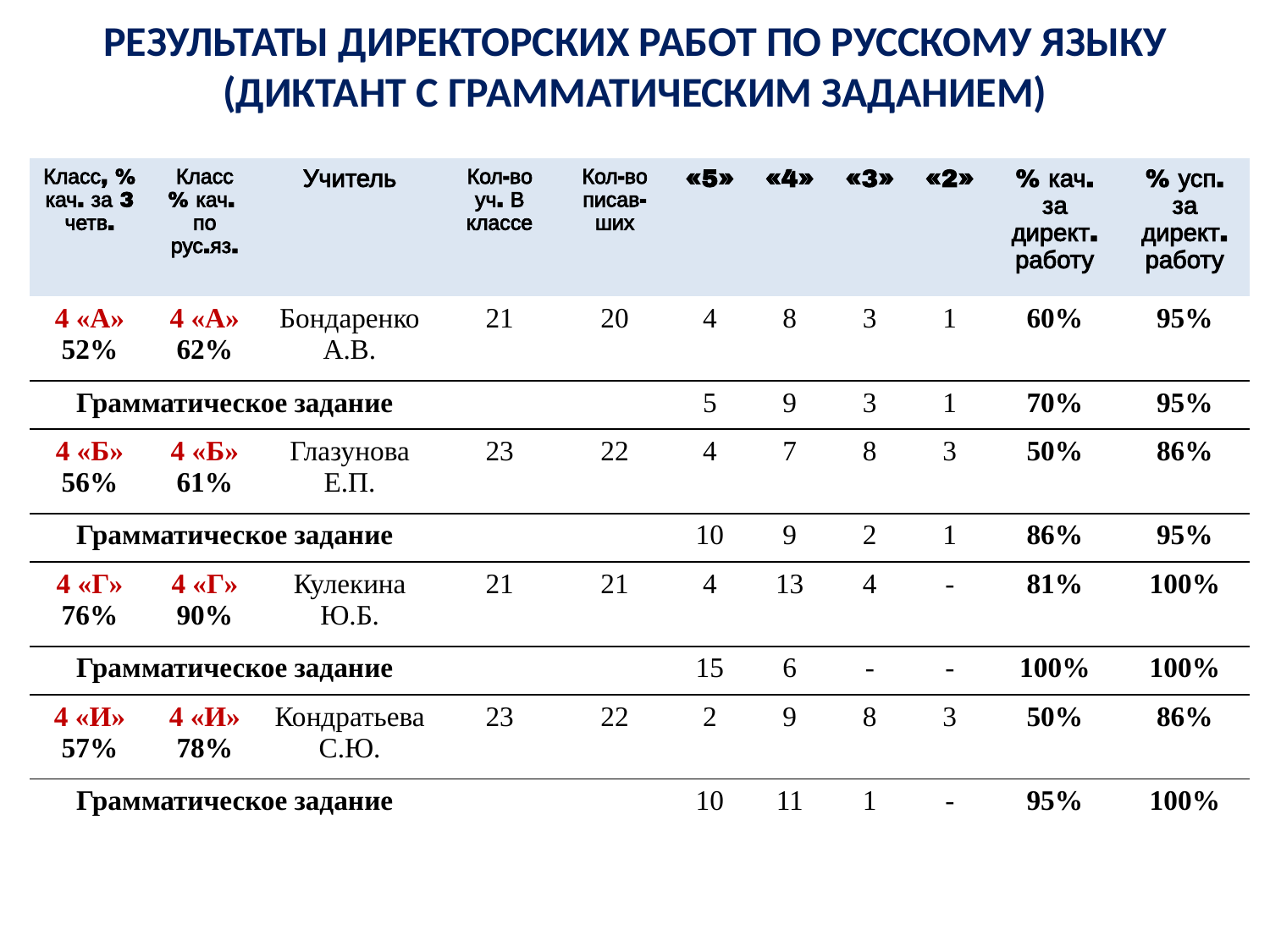

# Результаты директорских работ по РУССКОМУ ЯЗЫКУ (диктант с грамматическим заданием)
| Класс, % кач. за 3 четв. | Класс % кач. по рус.яз. | Учитель | Кол-во уч. В классе | Кол-во писав- ших | «5» | «4» | «3» | «2» | % кач. за директ. работу | % усп. за директ. работу |
| --- | --- | --- | --- | --- | --- | --- | --- | --- | --- | --- |
| 4 «А» 52% | 4 «А» 62% | Бондаренко А.В. | 21 | 20 | 4 | 8 | 3 | 1 | 60% | 95% |
| Грамматическое задание |  |  |  |  | 5 | 9 | 3 | 1 | 70% | 95% |
| 4 «Б» 56% | 4 «Б» 61% | Глазунова Е.П. | 23 | 22 | 4 | 7 | 8 | 3 | 50% | 86% |
| Грамматическое задание |  |  |  |  | 10 | 9 | 2 | 1 | 86% | 95% |
| 4 «Г» 76% | 4 «Г» 90% | Кулекина Ю.Б. | 21 | 21 | 4 | 13 | 4 | - | 81% | 100% |
| Грамматическое задание |  |  |  |  | 15 | 6 | - | - | 100% | 100% |
| 4 «И» 57% | 4 «И» 78% | Кондратьева С.Ю. | 23 | 22 | 2 | 9 | 8 | 3 | 50% | 86% |
| Грамматическое задание |  |  |  |  | 10 | 11 | 1 | - | 95% | 100% |